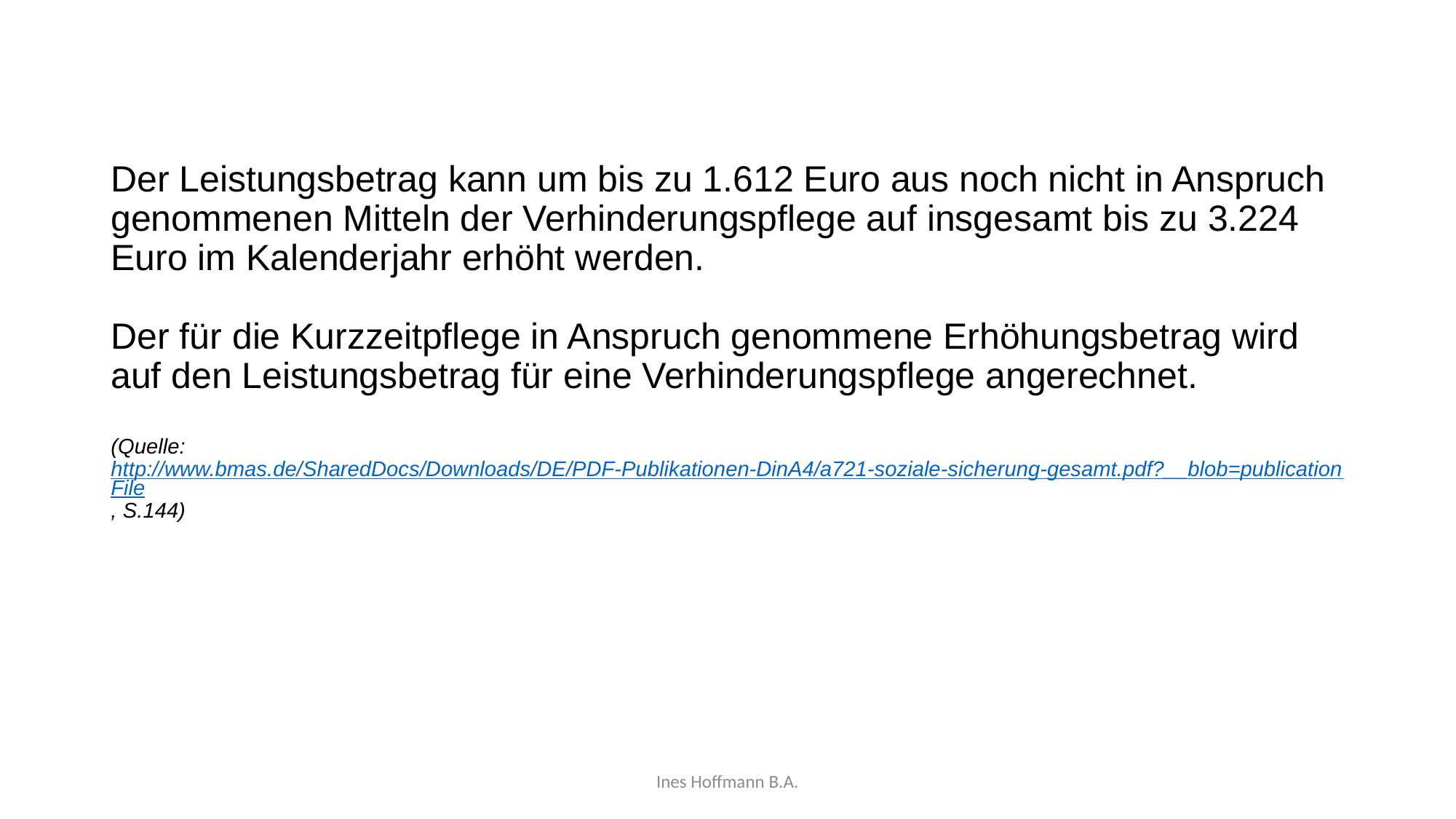

# Der Leistungsbetrag kann um bis zu 1.612 Euro aus noch nicht in Anspruch genommenen Mitteln der Verhinderungspflege auf insgesamt bis zu 3.224 Euro im Kalenderjahr erhöht werden. Der für die Kurzzeitpflege in Anspruch genommene Erhöhungsbetrag wird auf den Leistungsbetrag für eine Verhinderungspflege angerechnet. (Quelle: http://www.bmas.de/SharedDocs/Downloads/DE/PDF-Publikationen-DinA4/a721-soziale-sicherung-gesamt.pdf?__blob=publicationFile, S.144)
Ines Hoffmann B.A.